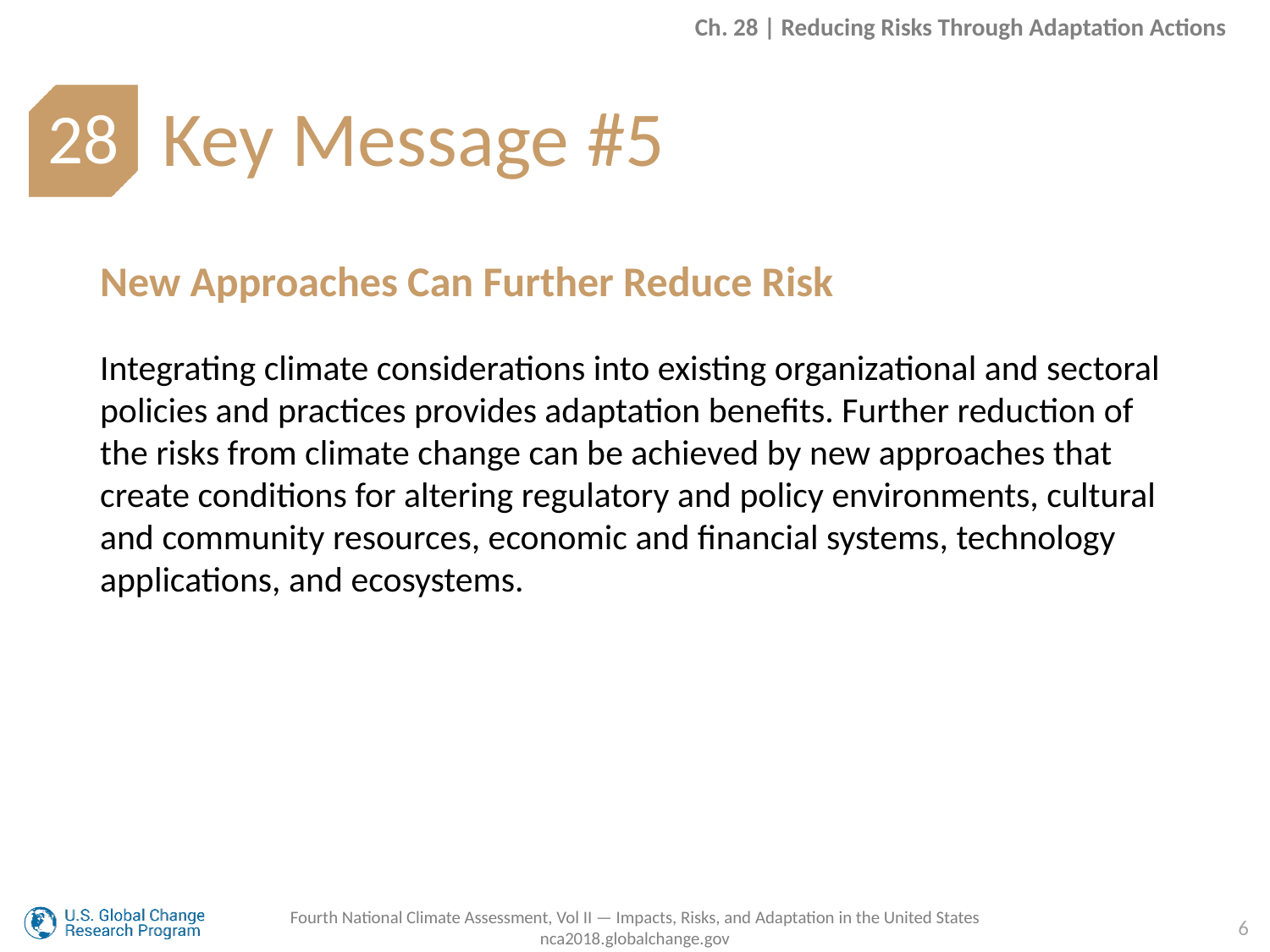

Ch. 28 | Reducing Risks Through Adaptation Actions
Key Message #5
28
New Approaches Can Further Reduce Risk
Integrating climate considerations into existing organizational and sectoral policies and practices provides adaptation benefits. Further reduction of the risks from climate change can be achieved by new approaches that create conditions for altering regulatory and policy environments, cultural and community resources, economic and financial systems, technology applications, and ecosystems.